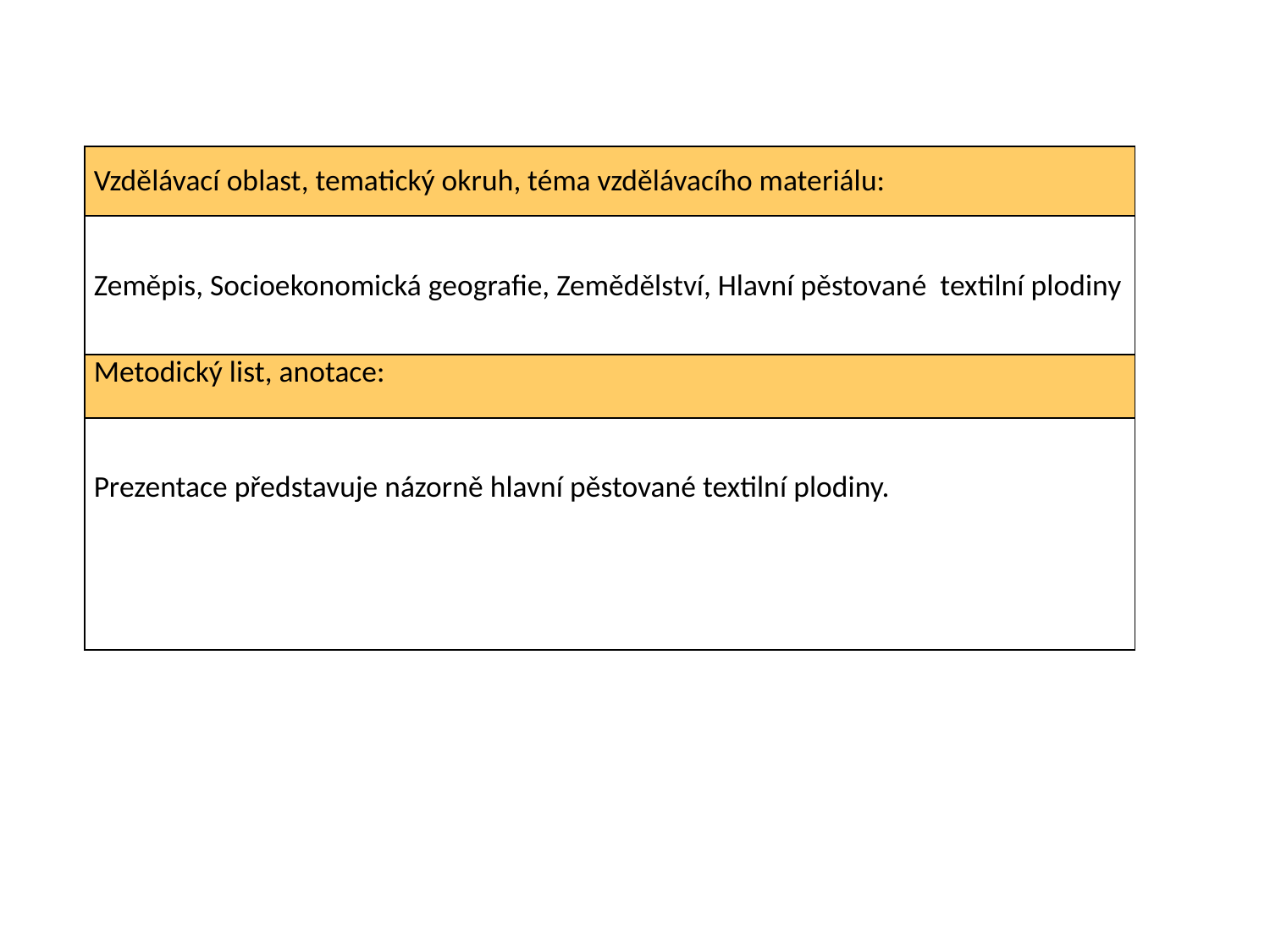

| Vzdělávací oblast, tematický okruh, téma vzdělávacího materiálu: |
| --- |
| Zeměpis, Socioekonomická geografie, Zemědělství, Hlavní pěstované textilní plodiny |
| Metodický list, anotace: |
| Prezentace představuje názorně hlavní pěstované textilní plodiny. |